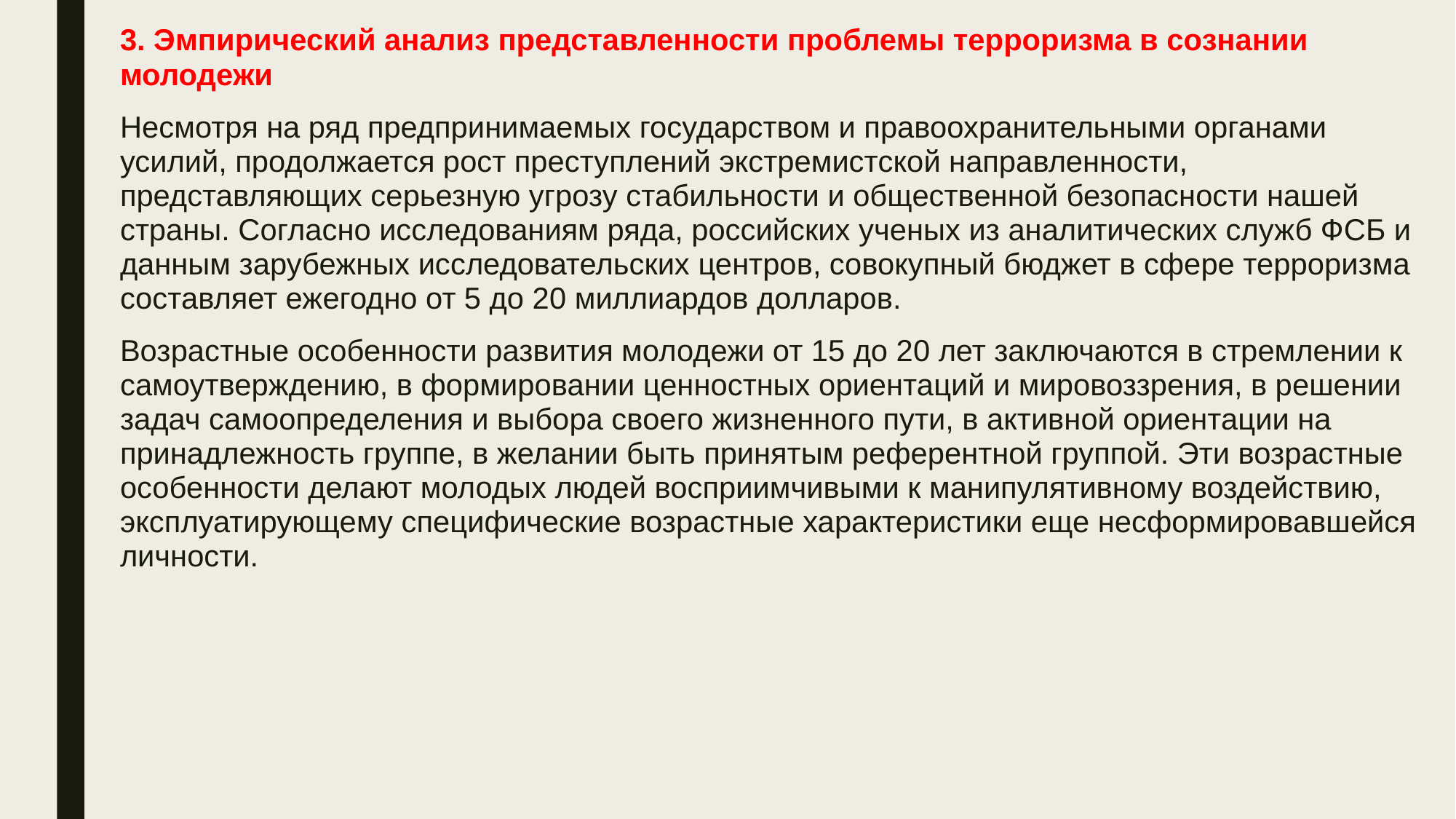

3. Эмпирический анализ представленности проблемы терроризма в сознании молодежи
Несмотря на ряд предпринимаемых государством и правоохранительными органами усилий, продолжается рост преступлений экстремистской направленности, представляющих серьезную угрозу стабильности и общественной безопасности нашей страны. Согласно исследованиям ряда, российских ученых из аналитических служб ФСБ и данным зарубежных исследовательских центров, совокупный бюджет в сфере терроризма составляет ежегодно от 5 до 20 миллиардов долларов.
Возрастные особенности развития молодежи от 15 до 20 лет заключаются в стремлении к самоутверждению, в формировании ценностных ориентаций и мировоззрения, в решении задач самоопределения и выбора своего жизненного пути, в активной ориентации на принадлежность группе, в желании быть принятым референтной группой. Эти возрастные особенности делают молодых людей восприимчивыми к манипулятивному воздействию, эксплуатирующему специфические возрастные характеристики еще несформировавшейся личности.